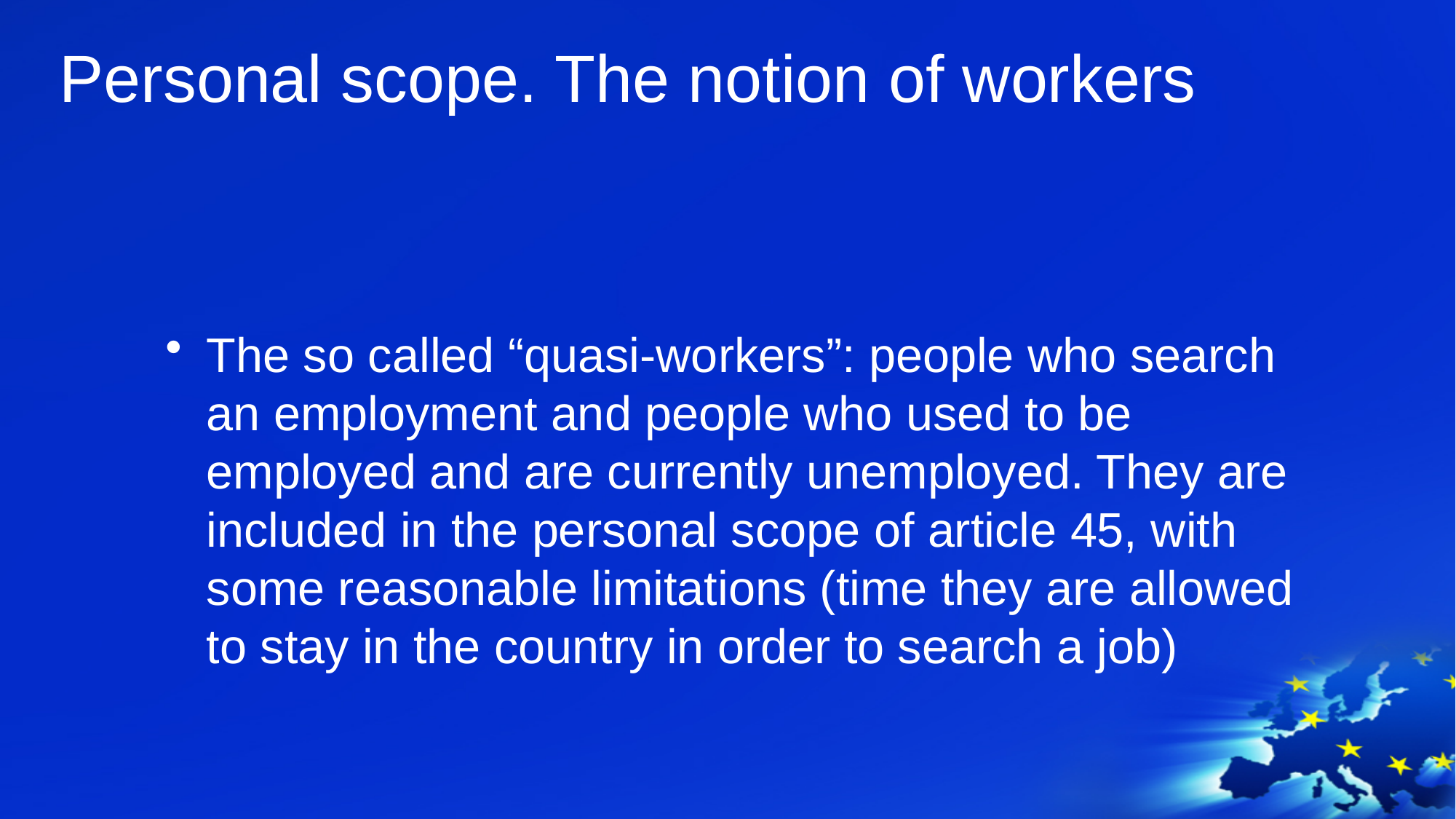

# Personal scope. The notion of workers

The so called “quasi-workers”: people who search an employment and people who used to be employed and are currently unemployed. They are included in the personal scope of article 45, with some reasonable limitations (time they are allowed to stay in the country in order to search a job)